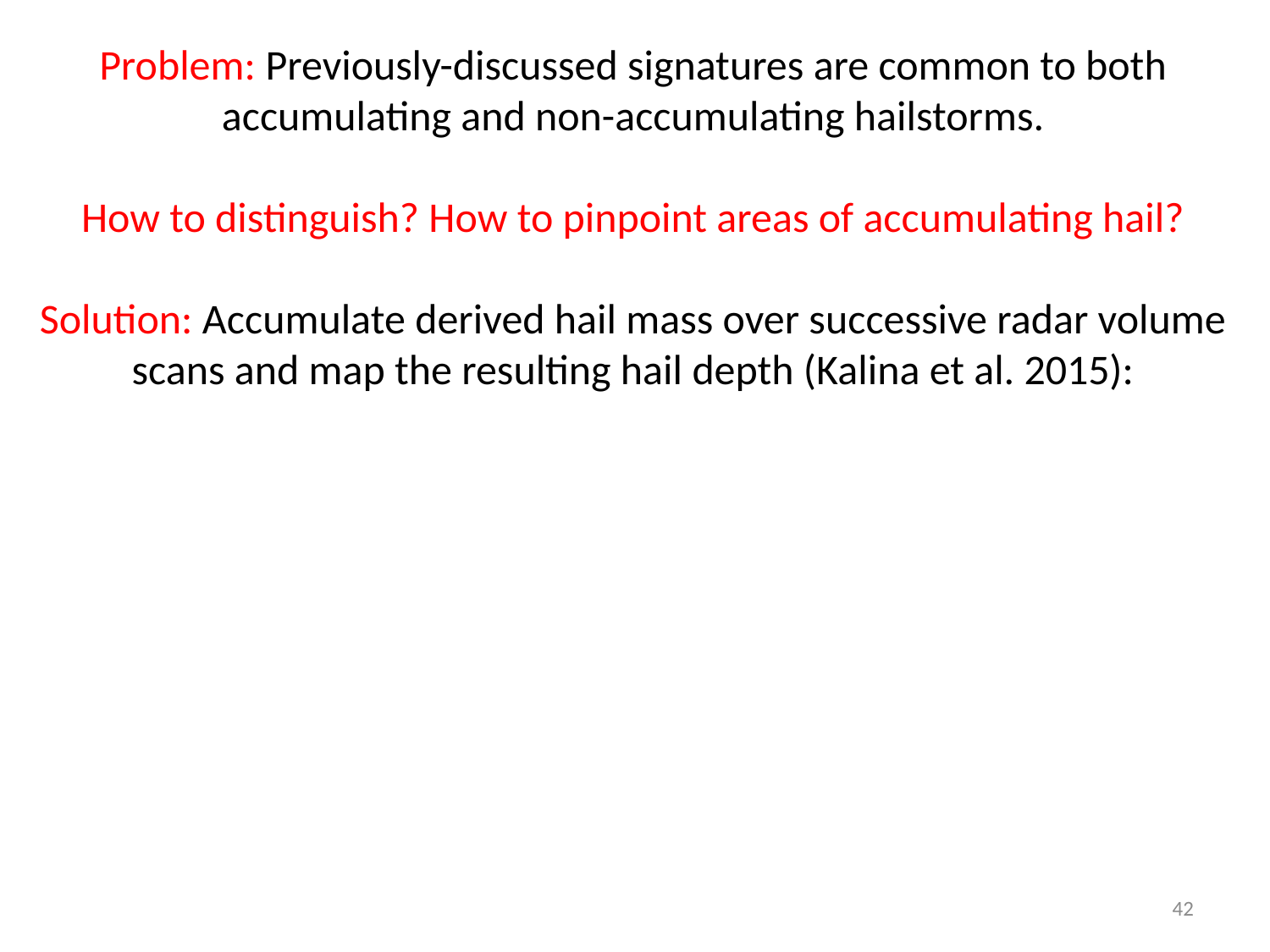

Problem: Previously-discussed signatures are common to both accumulating and non-accumulating hailstorms.

How to distinguish? How to pinpoint areas of accumulating hail?

Solution: Accumulate derived hail mass over successive radar volume scans and map the resulting hail depth (Kalina et al. 2015):
42